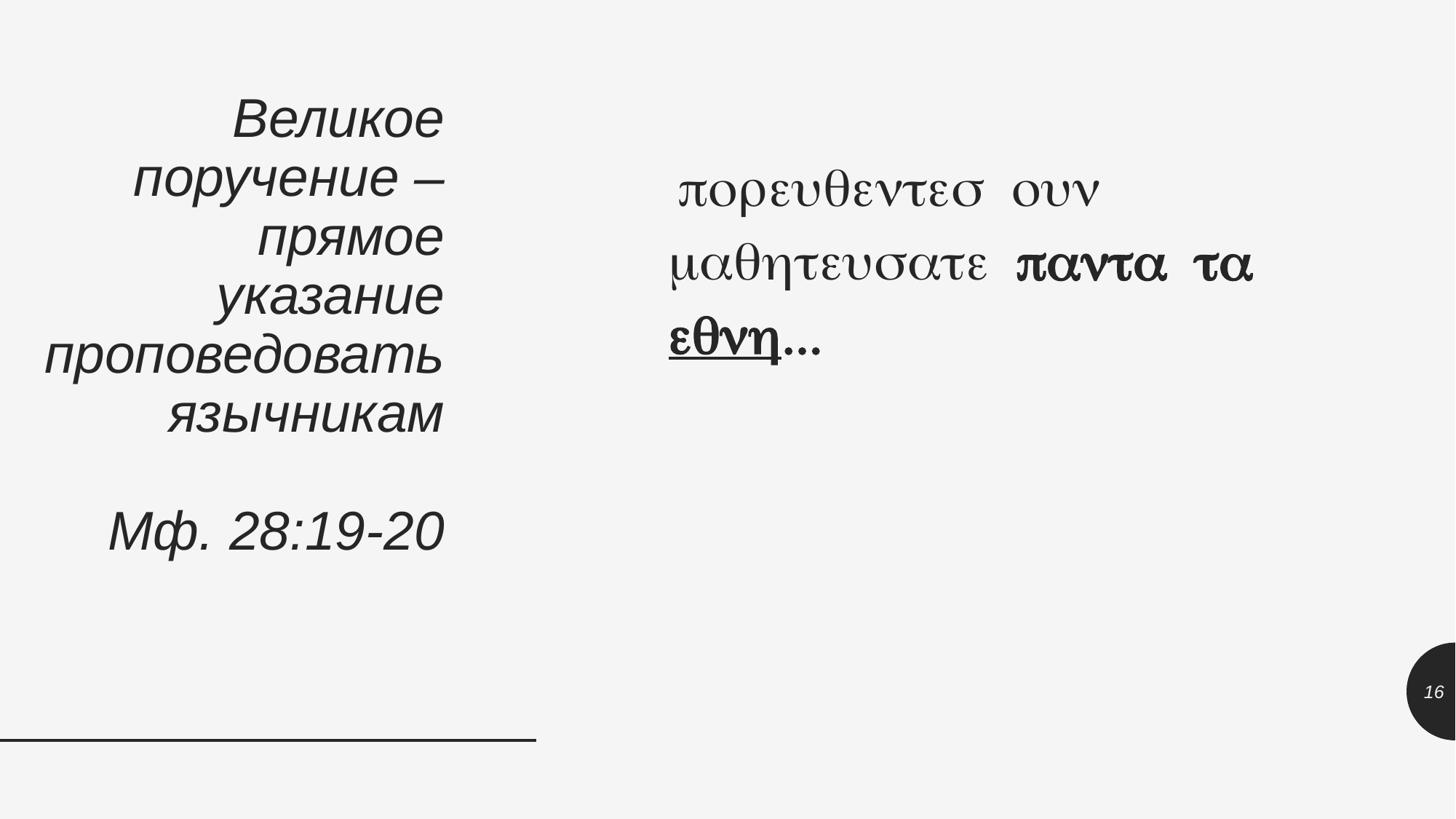

# Великое поручение – прямое указание проповедовать язычникам Мф. 28:19-20
 πορευθεντεσ ουν μαθητευσατε παντα τα εθνη...
16